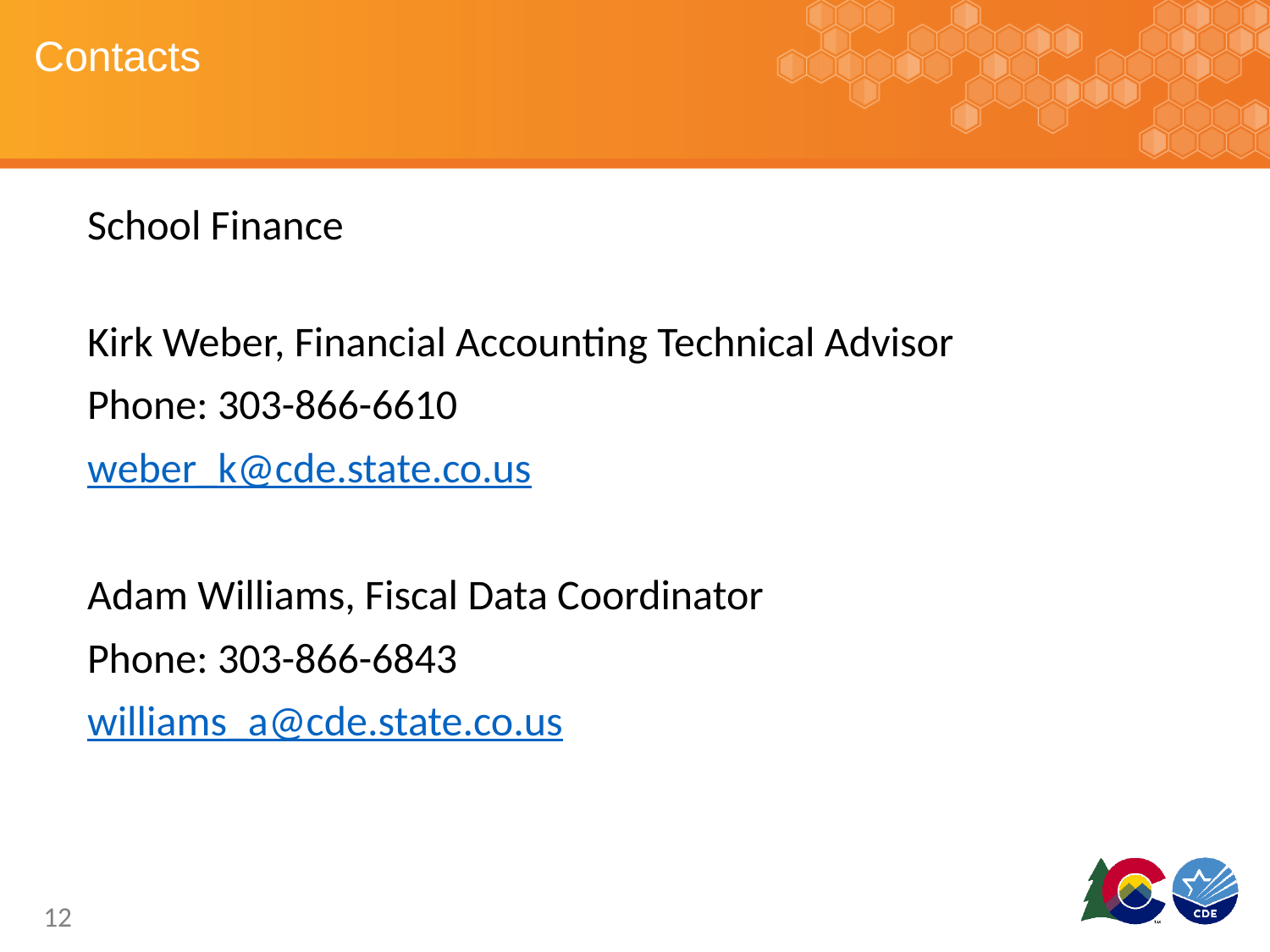

# Contacts
School Finance
Kirk Weber, Financial Accounting Technical Advisor
Phone: 303-866-6610
weber_k@cde.state.co.us

Adam Williams, Fiscal Data Coordinator
Phone: 303-866-6843
williams_a@cde.state.co.us

12